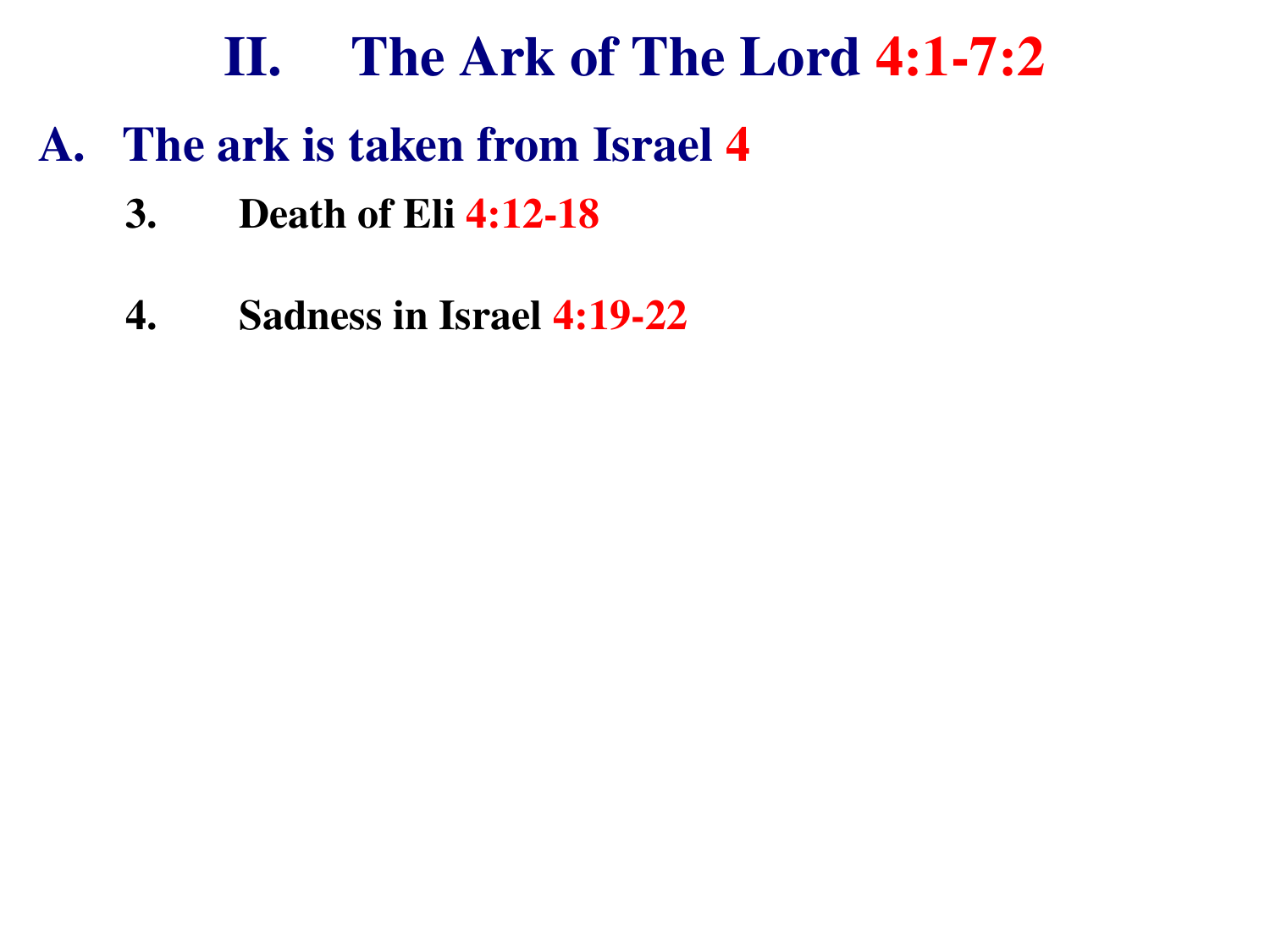

# II.	The Ark of The Lord 4:1-7:2
A. 	The ark is taken from Israel 4
3.	Death of Eli 4:12-18

4.	Sadness in Israel 4:19-22